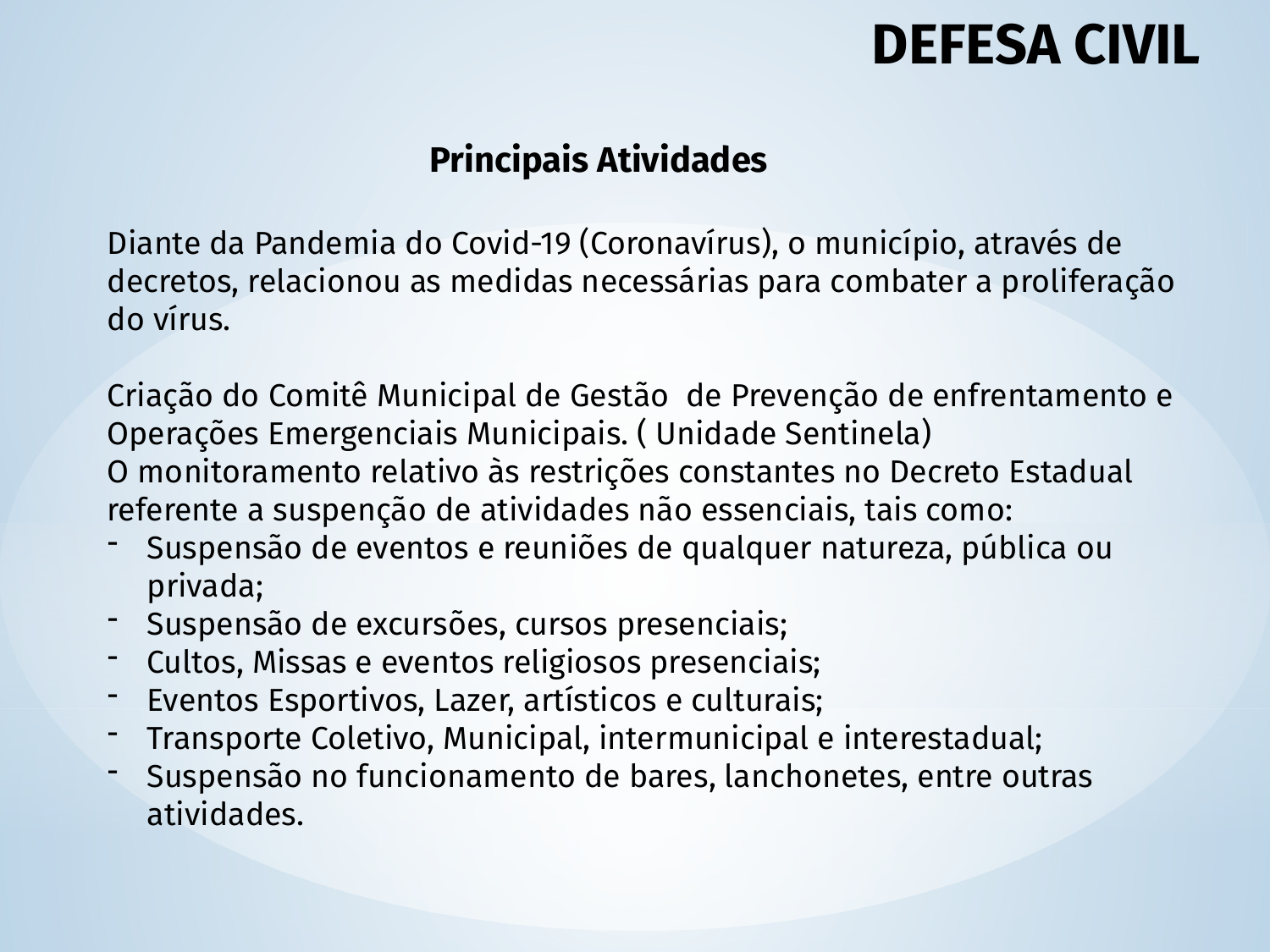

# DEFESA CIVIL
Principais Atividades
Diante da Pandemia do Covid-19 (Coronavírus), o município, através de decretos, relacionou as medidas necessárias para combater a proliferação do vírus.

Criação do Comitê Municipal de Gestão  de Prevenção de enfrentamento e Operações Emergenciais Municipais. ( Unidade Sentinela)
O monitoramento relativo às restrições constantes no Decreto Estadual referente a suspenção de atividades não essenciais, tais como:
Suspensão de eventos e reuniões de qualquer natureza, pública ou privada;
Suspensão de excursões, cursos presenciais;
Cultos, Missas e eventos religiosos presenciais;
Eventos Esportivos, Lazer, artísticos e culturais;
Transporte Coletivo, Municipal, intermunicipal e interestadual;
Suspensão no funcionamento de bares, lanchonetes, entre outras atividades.